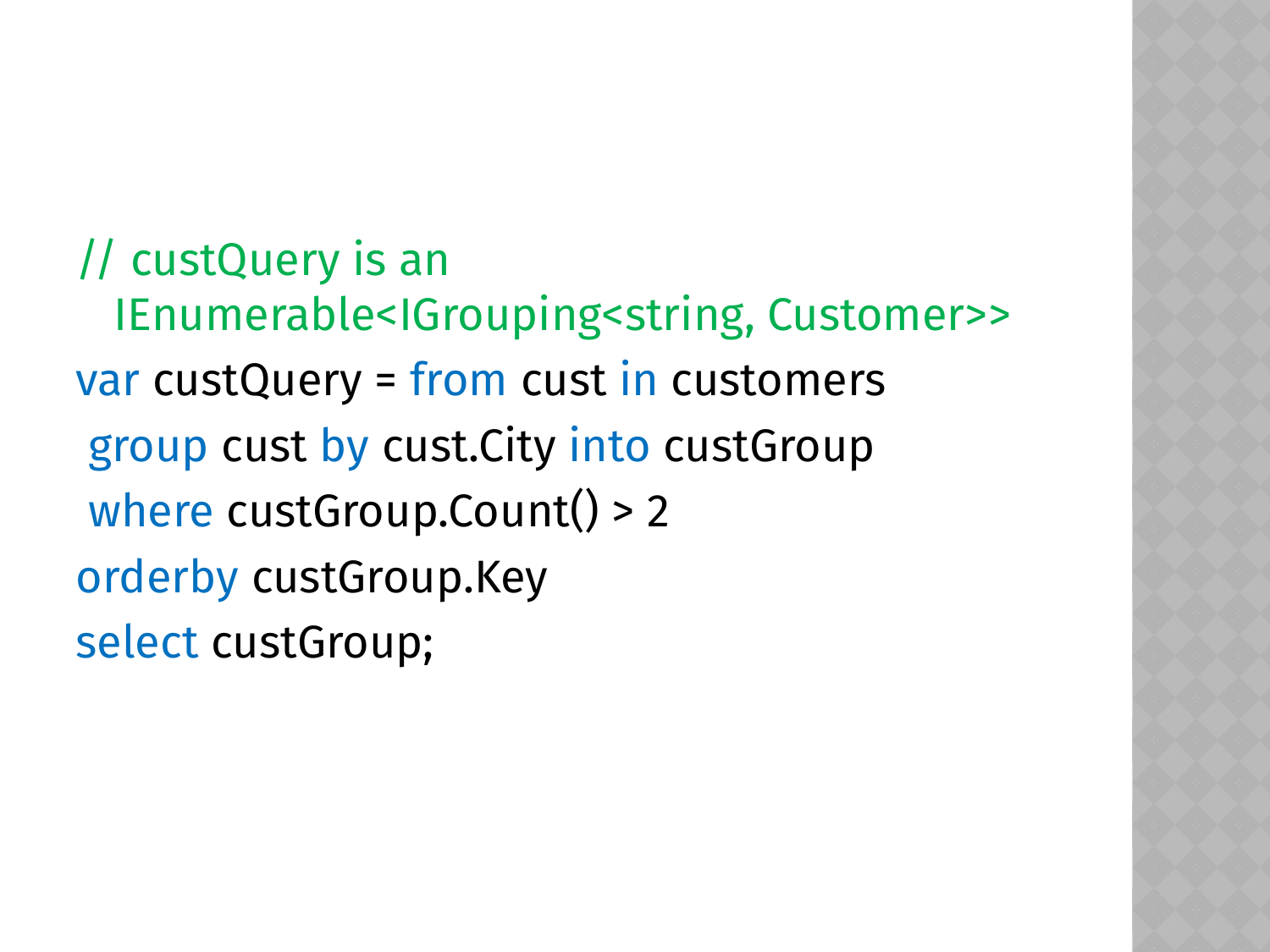

#
// custQuery is an IEnumerable<IGrouping<string, Customer>>
var custQuery = from cust in customers
 group cust by cust.City into custGroup
 where custGroup.Count() > 2
orderby custGroup.Key
select custGroup;